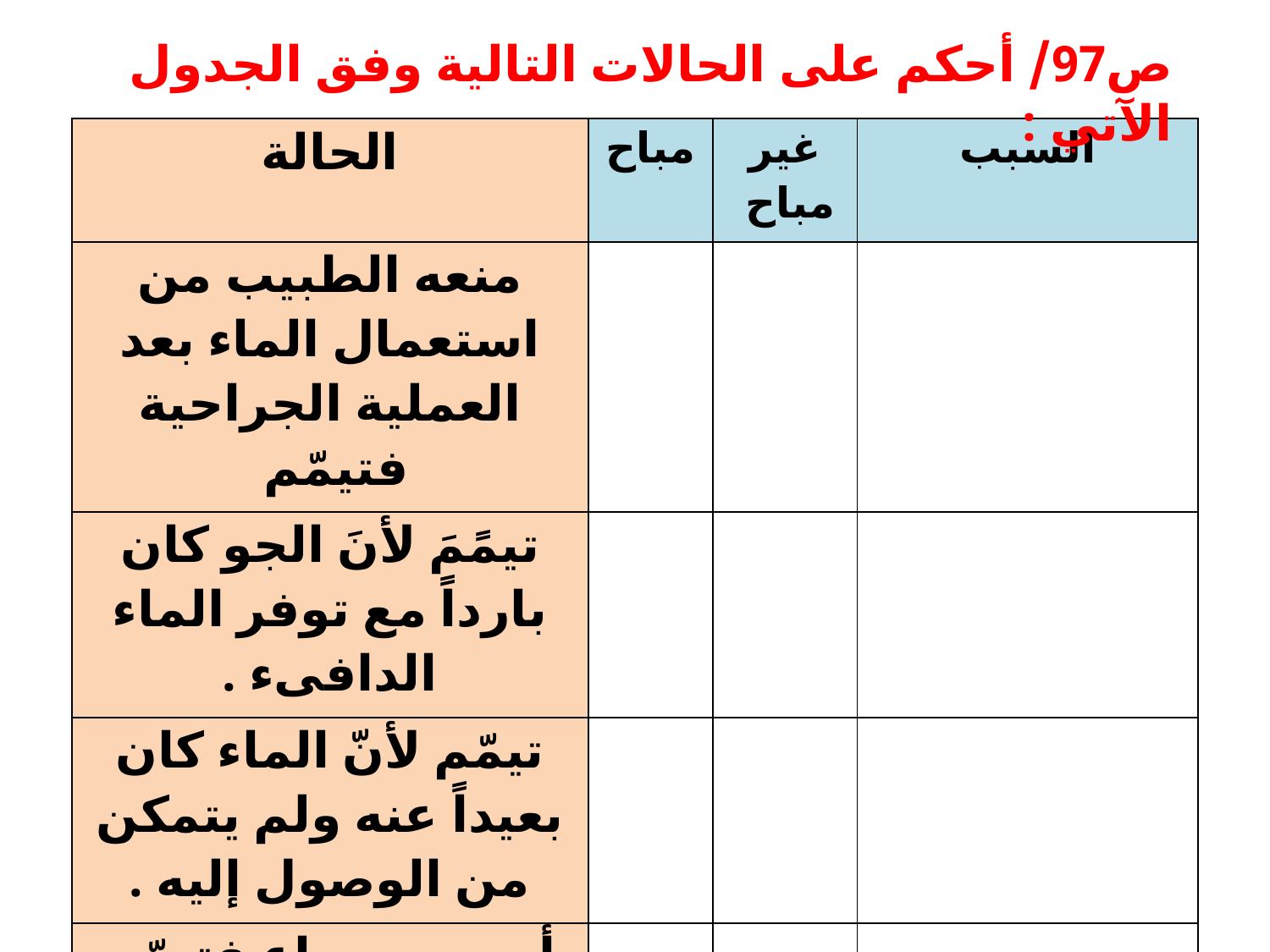

ص97/ أحكم على الحالات التالية وفق الجدول الآتي :
| الحالة | مباح | غير مباح | السبب |
| --- | --- | --- | --- |
| منعه الطبيب من استعمال الماء بعد العملية الجراحية فتيمّم |  |  |  |
| تيمًمَ لأنَ الجو كان بارداً مع توفر الماء الدافىء . |  |  |  |
| تيمّم لأنّ الماء كان بعيداً عنه ولم يتمكن من الوصول إليه . |  |  |  |
| أصيب بصداع فتيمّم بدل الوضوء. |  |  |  |
| تيمّم لأنّ الماء كان بارداً وغلب على ظنّه وقوع الضّرر |  |  |  |